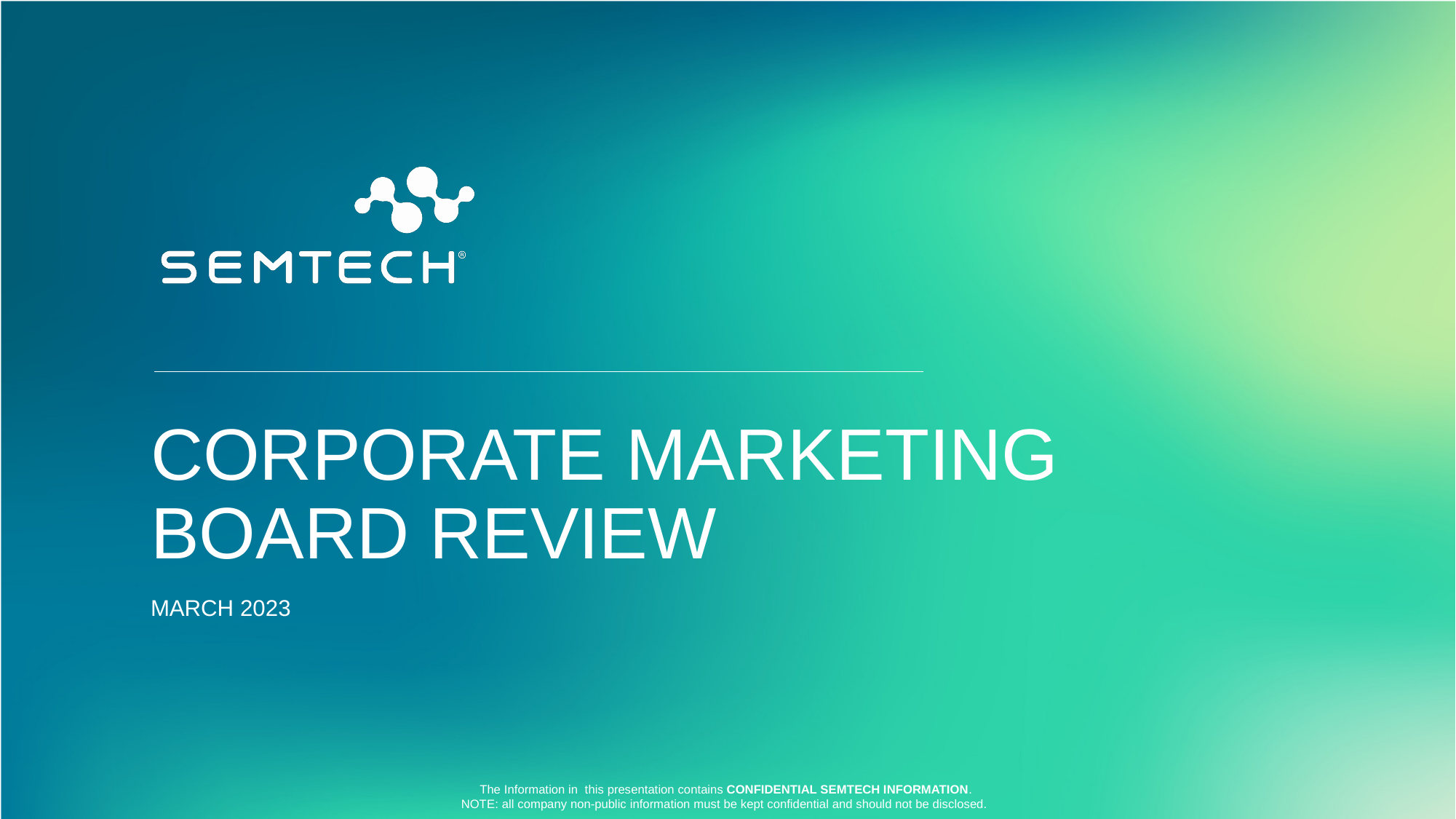

# Corporate marketing board review
March 2023
The Information in  this presentation contains CONFIDENTIAL SEMTECH INFORMATION.
NOTE: all company non-public information must be kept confidential and should not be disclosed.